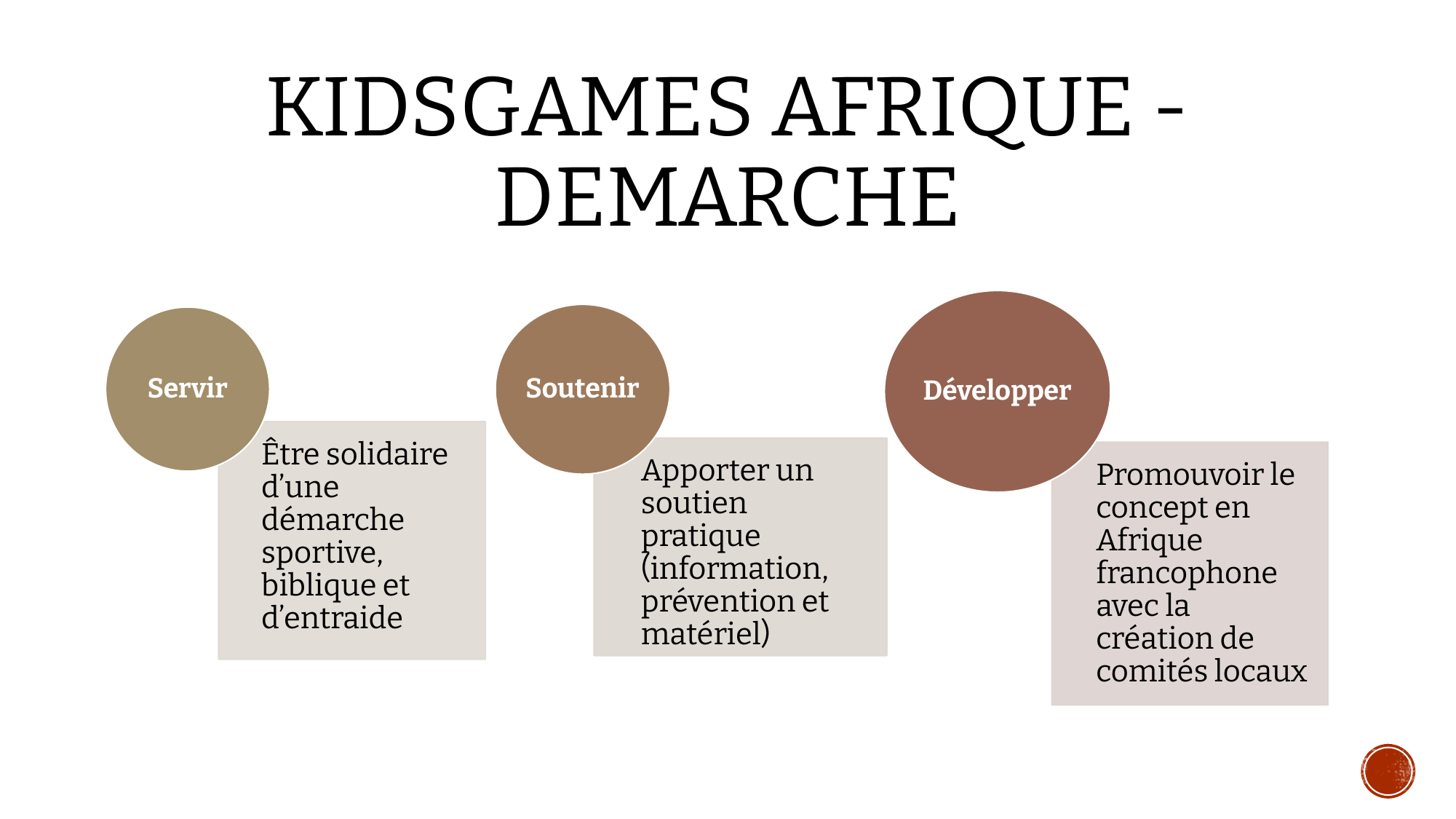

# KIDSGAMES AFRIQUE - DEMARCHE
Être solidaire d’une démarche sportive, biblique et d’entraide
Servir
Apporter un soutien pratique  (information, prévention et  matériel)
Soutenir
Promouvoir le concept en Afrique francophone avec la
création de comités locaux
Développer